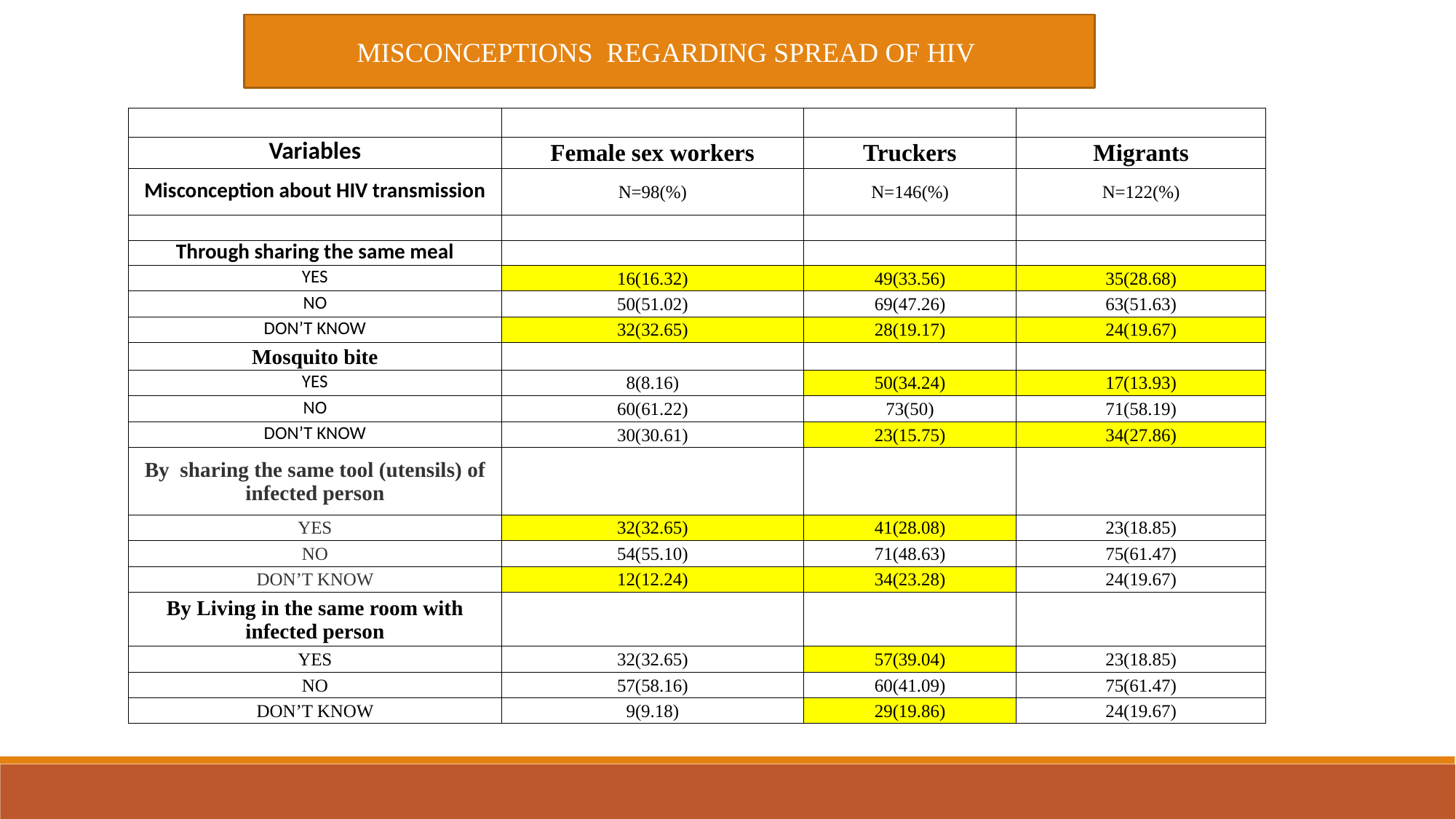

MISCONCEPTIONS  REGARDING SPREAD OF HIV
|  |  |  |  |
| --- | --- | --- | --- |
| Variables | Female sex workers | Truckers | Migrants |
| Misconception about HIV transmission | N=98(%) | N=146(%) | N=122(%) |
|  |  |  |  |
| Through sharing the same meal |  |  |  |
| YES | 16(16.32) | 49(33.56) | 35(28.68) |
| NO | 50(51.02) | 69(47.26) | 63(51.63) |
| DON’T KNOW | 32(32.65) | 28(19.17) | 24(19.67) |
| Mosquito bite |  |  |  |
| YES | 8(8.16) | 50(34.24) | 17(13.93) |
| NO | 60(61.22) | 73(50) | 71(58.19) |
| DON’T KNOW | 30(30.61) | 23(15.75) | 34(27.86) |
| By sharing the same tool (utensils) of infected person |  |  |  |
| YES | 32(32.65) | 41(28.08) | 23(18.85) |
| NO | 54(55.10) | 71(48.63) | 75(61.47) |
| DON’T KNOW | 12(12.24) | 34(23.28) | 24(19.67) |
| By Living in the same room with infected person |  |  |  |
| YES | 32(32.65) | 57(39.04) | 23(18.85) |
| NO | 57(58.16) | 60(41.09) | 75(61.47) |
| DON’T KNOW | 9(9.18) | 29(19.86) | 24(19.67) |